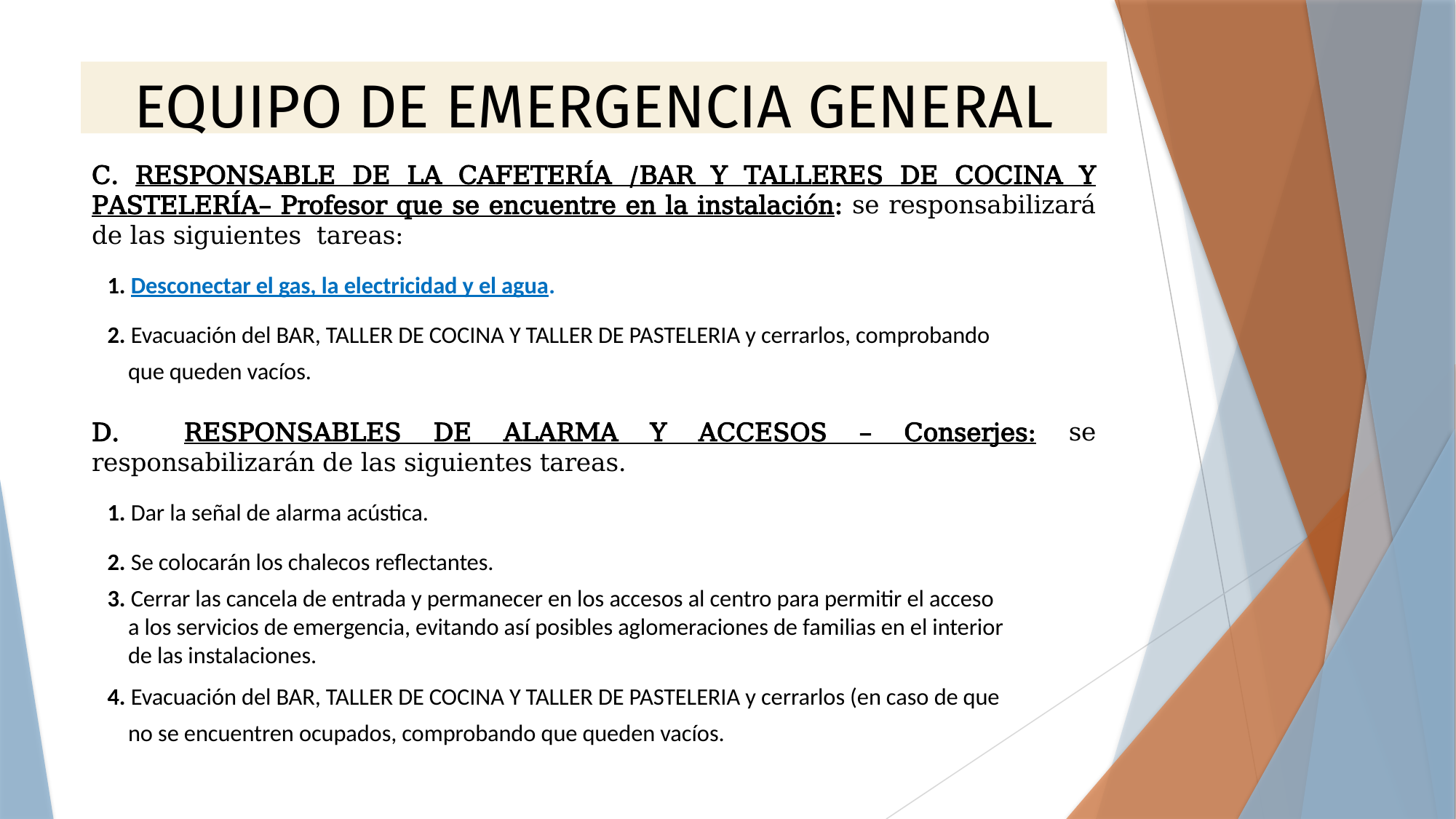

# EQUIPO DE EMERGENCIA GENERAL
C. RESPONSABLE DE LA CAFETERÍA /BAR Y TALLERES DE COCINA Y PASTELERÍA– Profesor que se encuentre en la instalación: se responsabilizará de las siguientes  tareas:
   1. Desconectar el gas, la electricidad y el agua.
   2. Evacuación del BAR, TALLER DE COCINA Y TALLER DE PASTELERIA y cerrarlos, comprobando
       que queden vacíos.
D.  RESPONSABLES DE ALARMA Y ACCESOS – Conserjes: se responsabilizarán de las siguientes tareas.
   1. Dar la señal de alarma acústica.
   2. Se colocarán los chalecos reflectantes.
   3. Cerrar las cancela de entrada y permanecer en los accesos al centro para permitir el acceso
       a los servicios de emergencia, evitando así posibles aglomeraciones de familias en el interior
       de las instalaciones.
   4. Evacuación del BAR, TALLER DE COCINA Y TALLER DE PASTELERIA y cerrarlos (en caso de que
       no se encuentren ocupados, comprobando que queden vacíos.